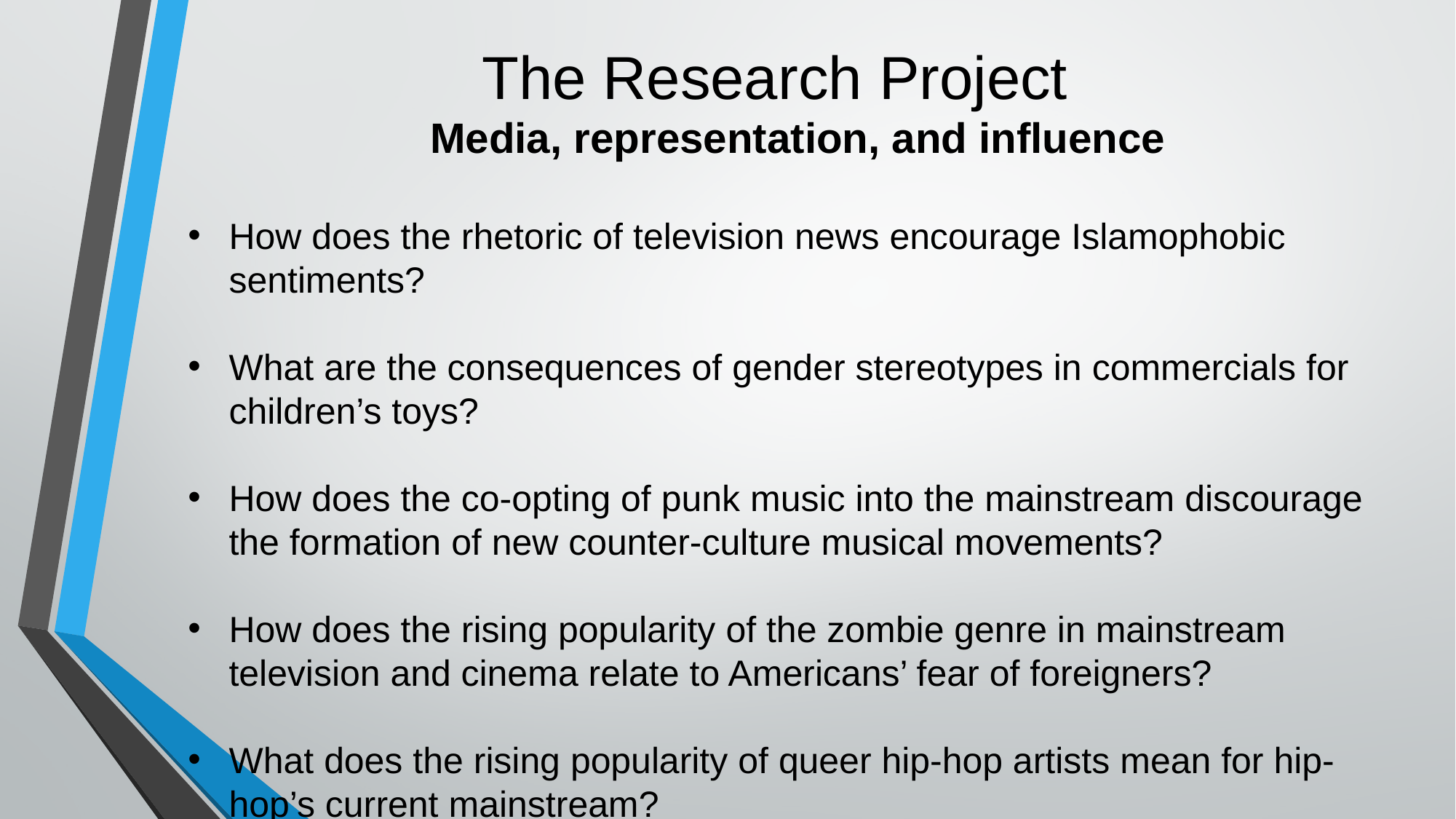

# The Research Project
Media, representation, and influence
How does the rhetoric of television news encourage Islamophobic sentiments?
What are the consequences of gender stereotypes in commercials for children’s toys?
How does the co-opting of punk music into the mainstream discourage the formation of new counter-culture musical movements?
How does the rising popularity of the zombie genre in mainstream television and cinema relate to Americans’ fear of foreigners?
What does the rising popularity of queer hip-hop artists mean for hip-hop’s current mainstream?